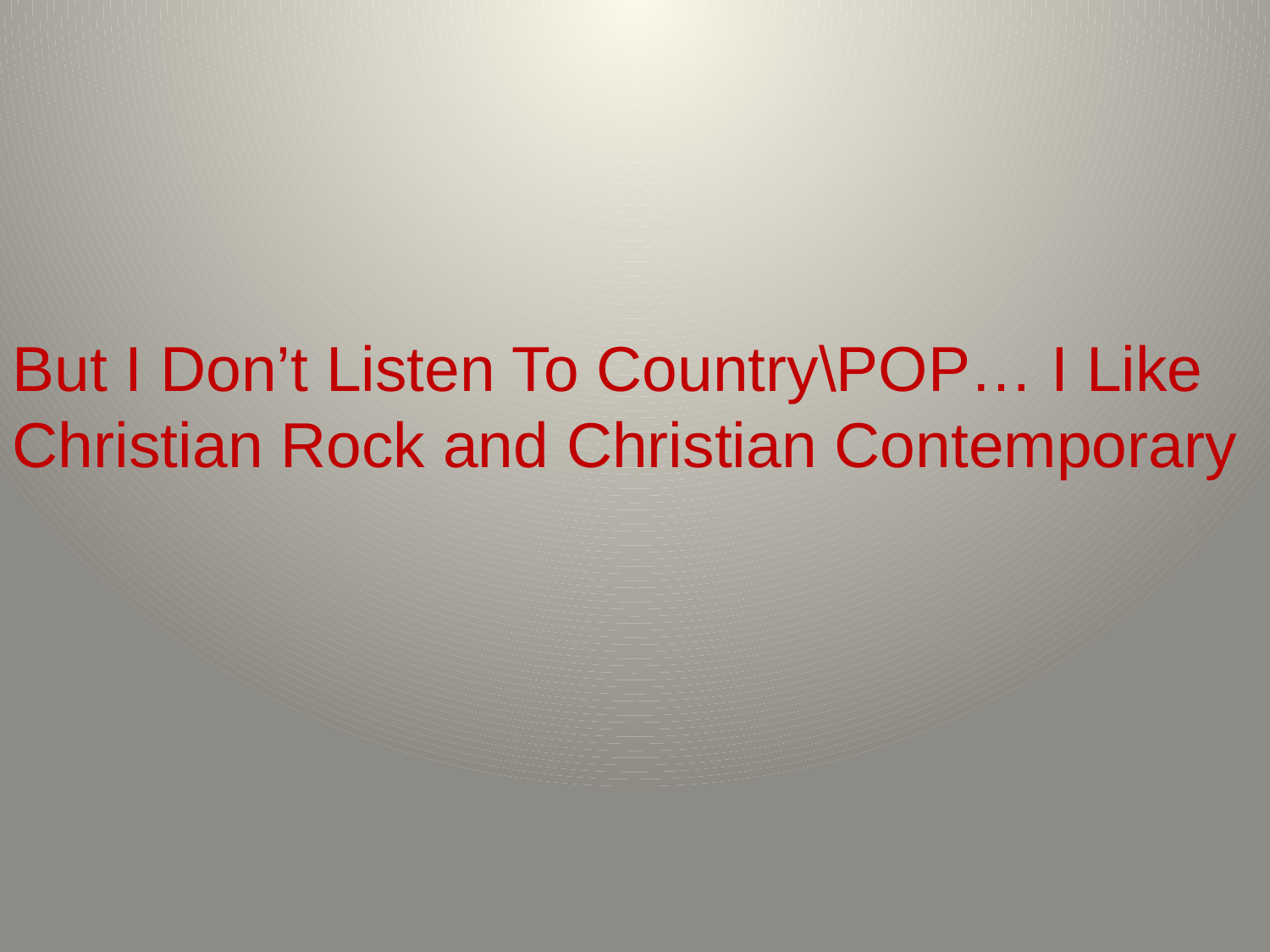

But I Don’t Listen To Country\POP… I Like Christian Rock and Christian Contemporary